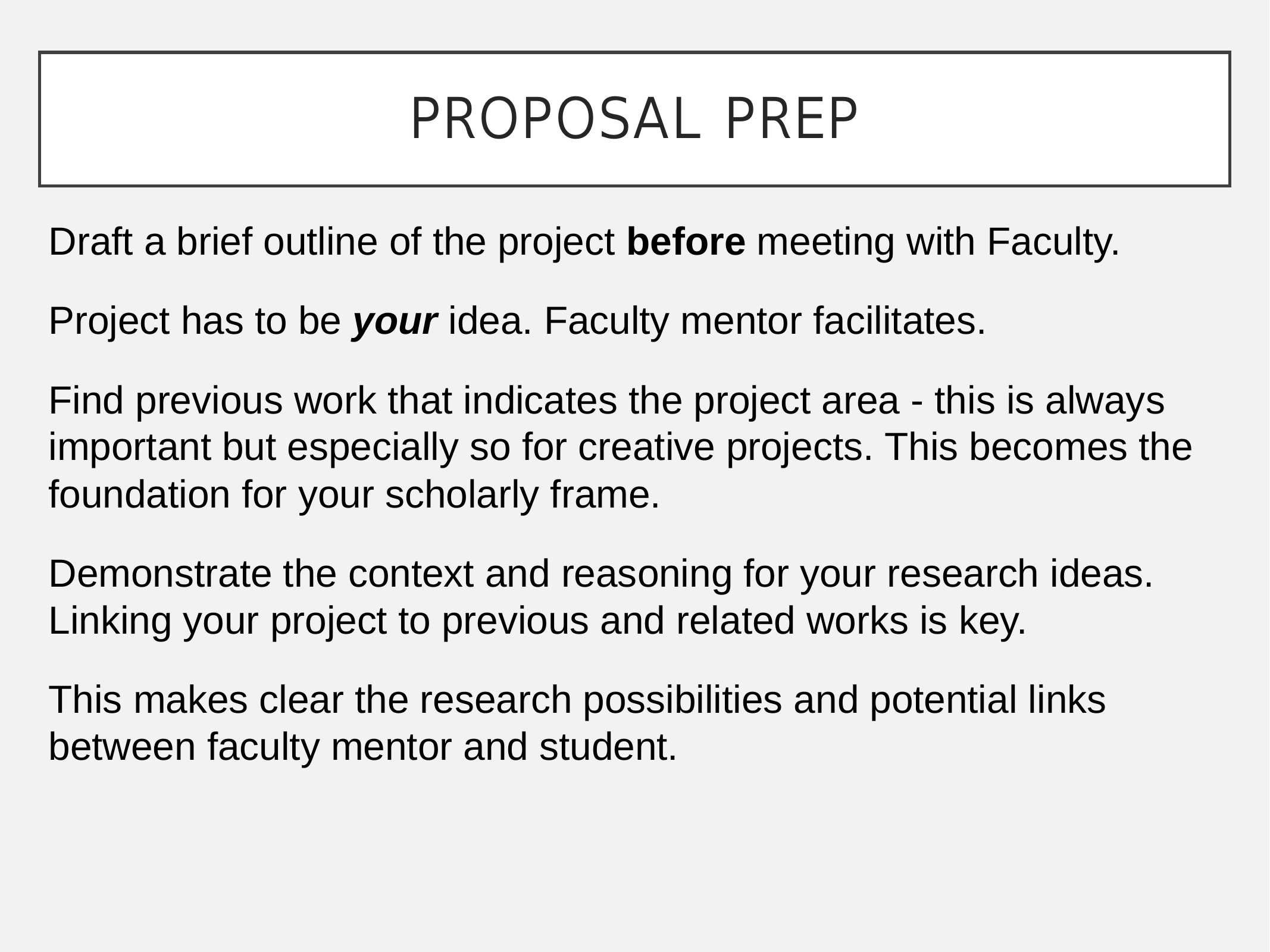

# Proposal prep
Draft a brief outline of the project before meeting with Faculty.
Project has to be your idea. Faculty mentor facilitates.
Find previous work that indicates the project area - this is always important but especially so for creative projects. This becomes the foundation for your scholarly frame.
Demonstrate the context and reasoning for your research ideas. Linking your project to previous and related works is key.
This makes clear the research possibilities and potential links between faculty mentor and student.